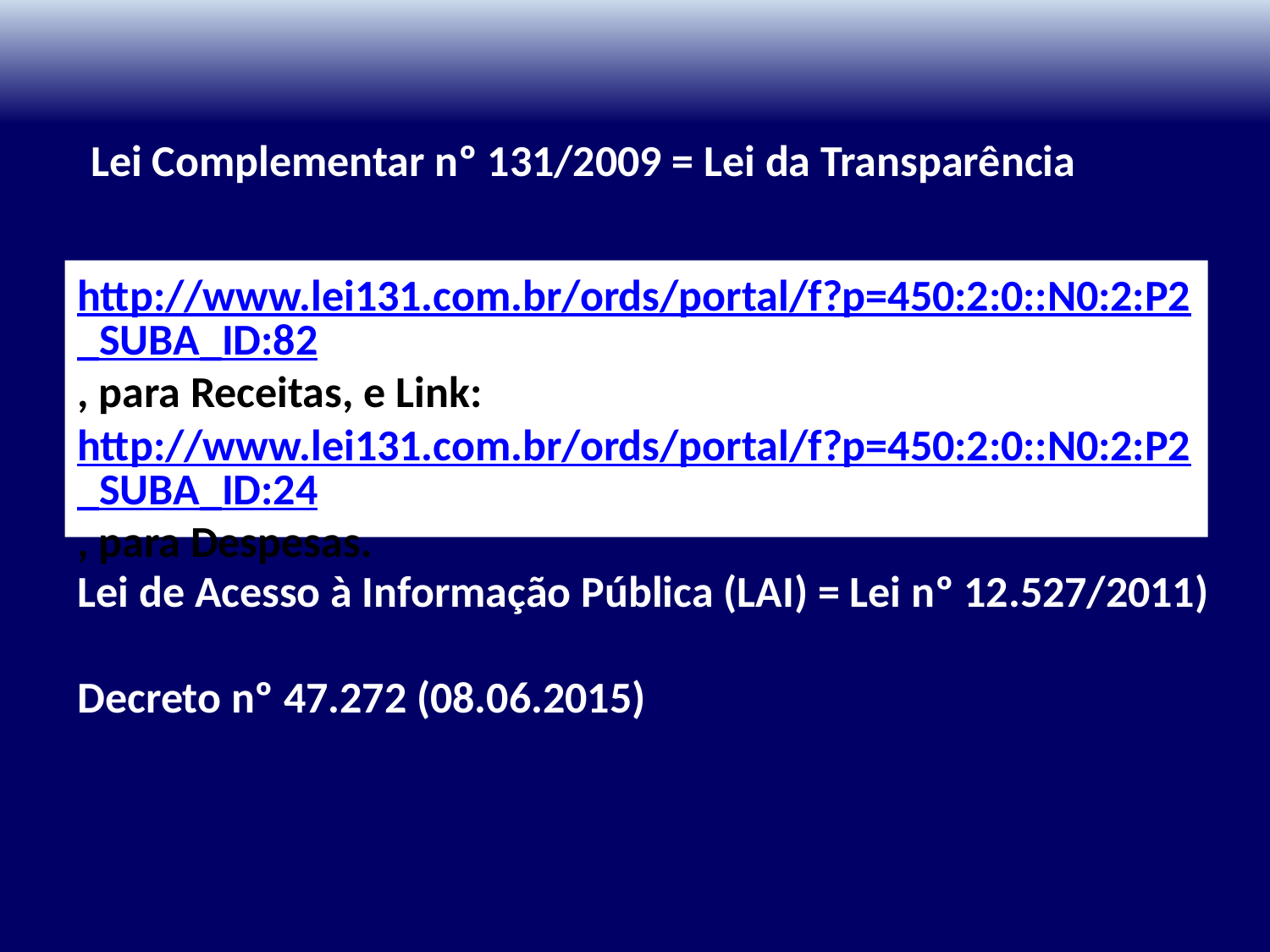

Lei Complementar nº 131/2009 = Lei da Transparência
http://www.lei131.com.br/ords/portal/f?p=450:2:0::N0:2:P2_SUBA_ID:82, para Receitas, e Link: http://www.lei131.com.br/ords/portal/f?p=450:2:0::N0:2:P2_SUBA_ID:24, para Despesas.

Lei de Acesso à Informação Pública (LAI) = Lei nº 12.527/2011)

Decreto nº 47.272 (08.06.2015)